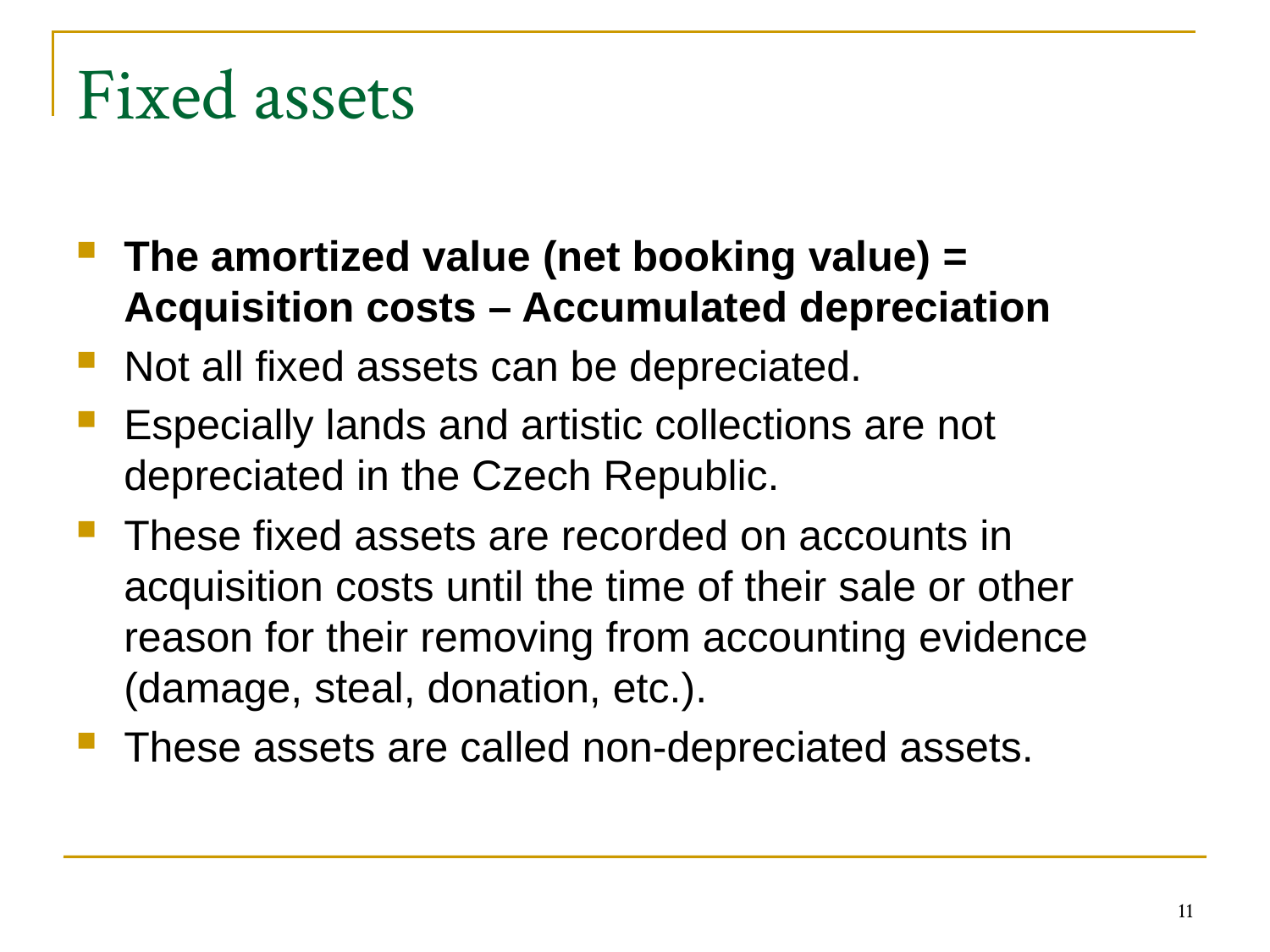

# Fixed assets
The amortized value (net booking value) = Acquisition costs – Accumulated depreciation
Not all fixed assets can be depreciated.
Especially lands and artistic collections are not depreciated in the Czech Republic.
These fixed assets are recorded on accounts in acquisition costs until the time of their sale or other reason for their removing from accounting evidence (damage, steal, donation, etc.).
These assets are called non-depreciated assets.

11